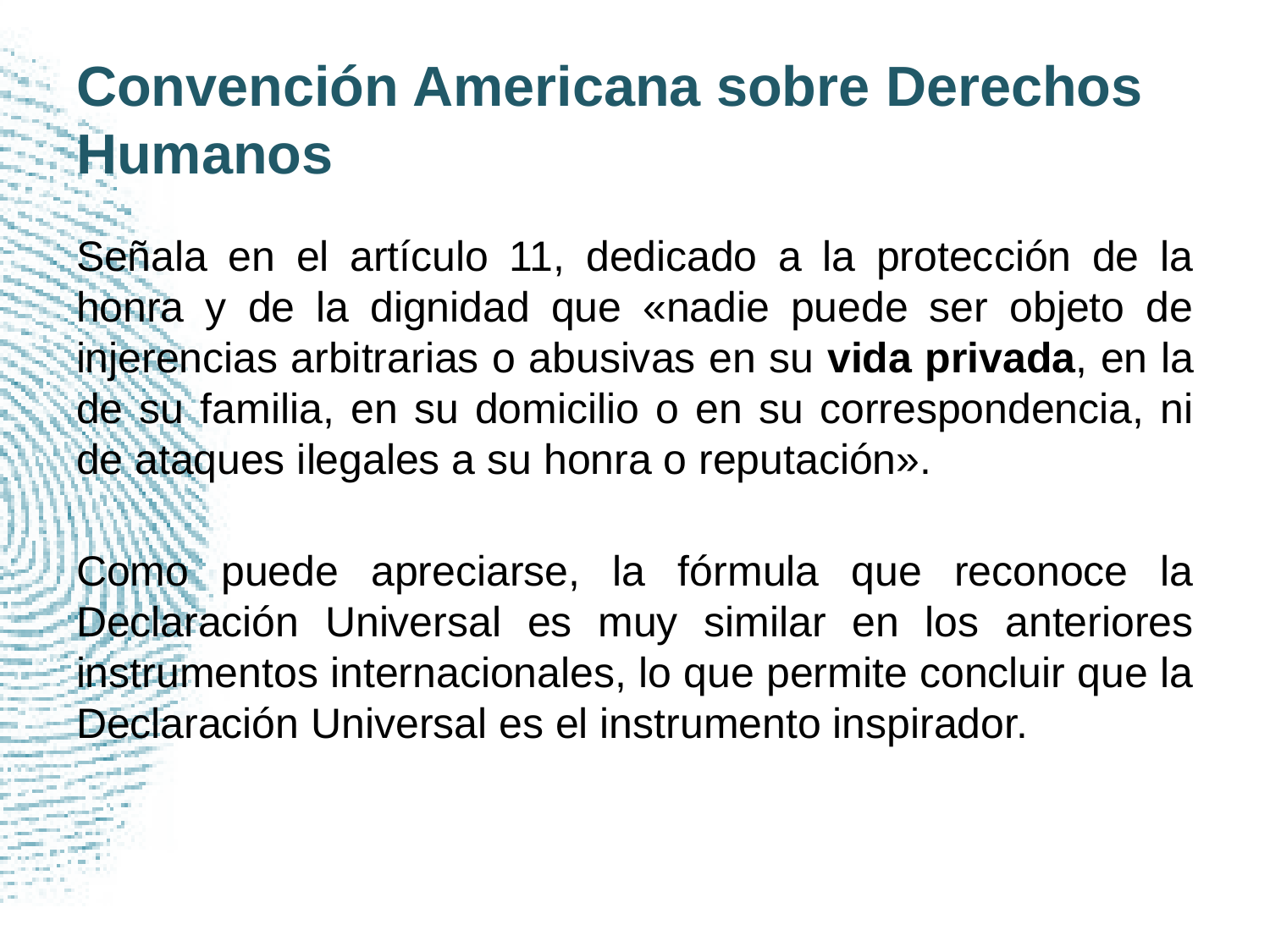

# Convención Americana sobre Derechos Humanos
Señala en el artículo 11, dedicado a la protección de la honra y de la dignidad que «nadie puede ser objeto de injerencias arbitrarias o abusivas en su vida privada, en la de su familia, en su domicilio o en su correspondencia, ni de ataques ilegales a su honra o reputación».
Como puede apreciarse, la fórmula que reconoce la Declaración Universal es muy similar en los anteriores instrumentos internacionales, lo que permite concluir que la Declaración Universal es el instrumento inspirador.